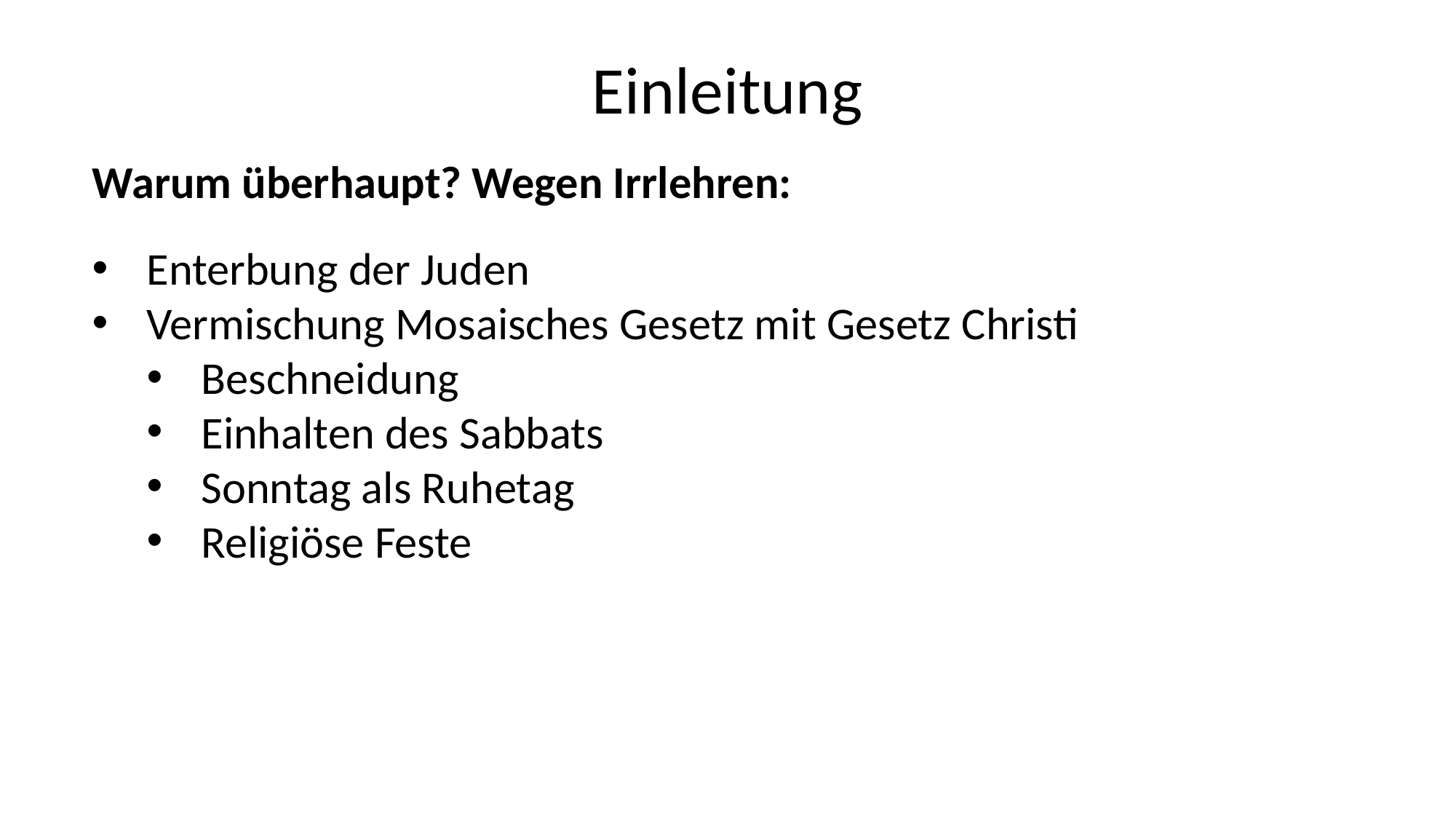

# Einleitung
Warum überhaupt? Wegen Irrlehren:
Enterbung der Juden
Vermischung Mosaisches Gesetz mit Gesetz Christi
Beschneidung
Einhalten des Sabbats
Sonntag als Ruhetag
Religiöse Feste